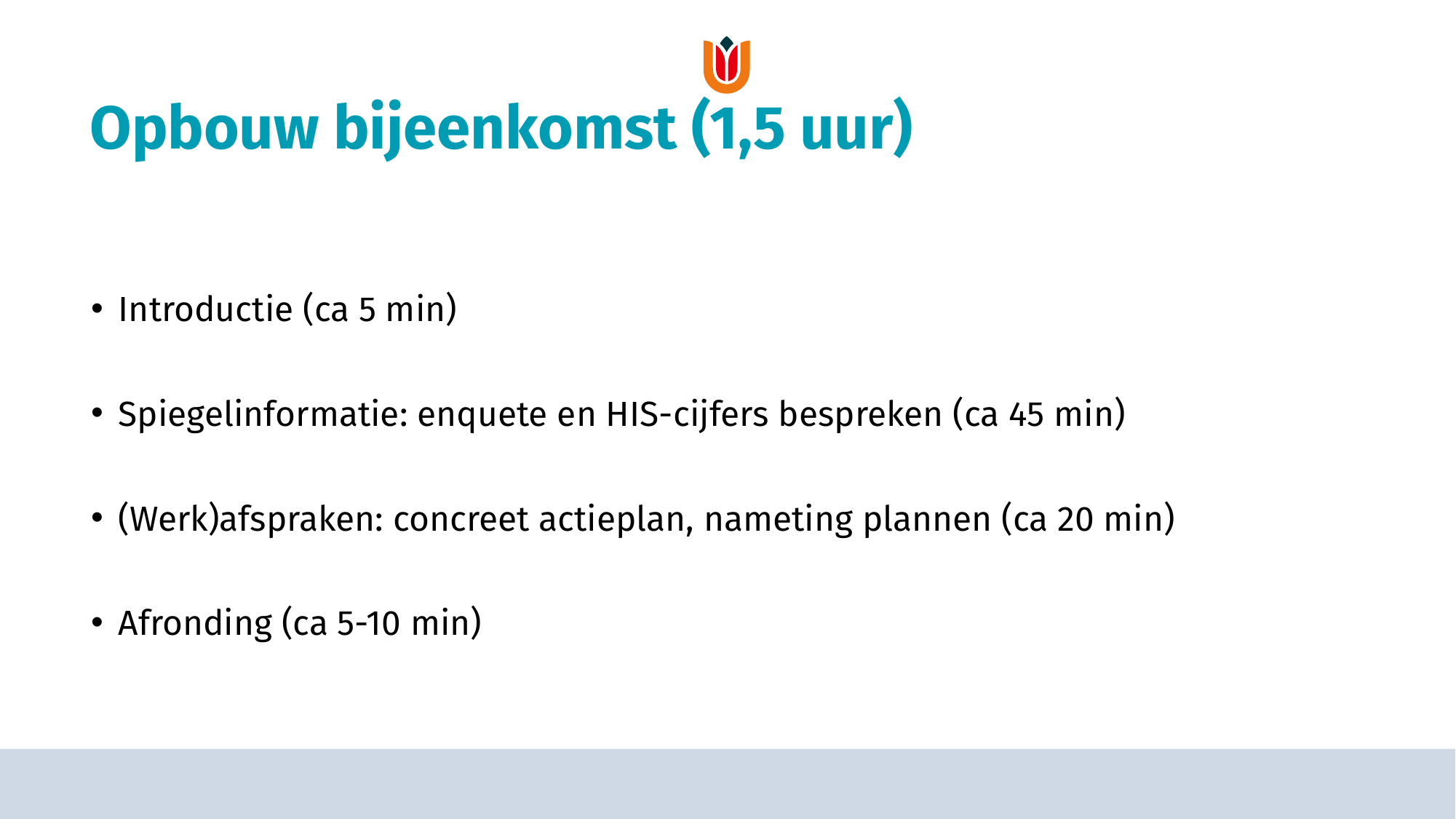

# Opbouw bijeenkomst (1,5 uur)
Introductie (ca 5 min)

Spiegelinformatie: enquete en HIS-cijfers bespreken (ca 45 min)

(Werk)afspraken: concreet actieplan, nameting plannen (ca 20 min)

Afronding (ca 5-10 min)